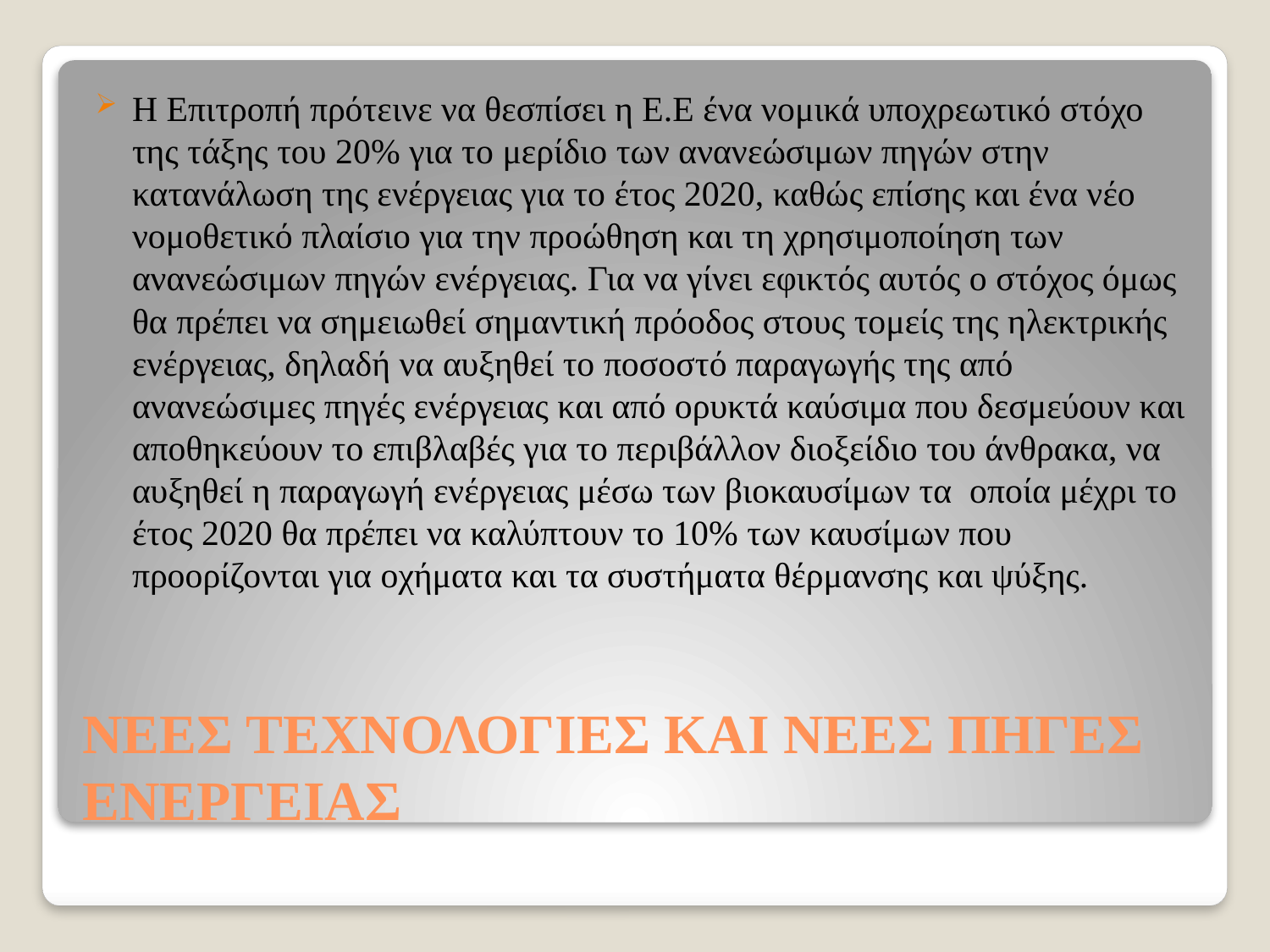

Η Επιτροπή πρότεινε να θεσπίσει η Ε.Ε ένα νομικά υποχρεωτικό στόχο της τάξης του 20% για το μερίδιο των ανανεώσιμων πηγών στην κατανάλωση της ενέργειας για το έτος 2020, καθώς επίσης και ένα νέο νομοθετικό πλαίσιο για την προώθηση και τη χρησιμοποίηση των ανανεώσιμων πηγών ενέργειας. Για να γίνει εφικτός αυτός ο στόχος όμως θα πρέπει να σημειωθεί σημαντική πρόοδος στους τομείς της ηλεκτρικής ενέργειας, δηλαδή να αυξηθεί το ποσοστό παραγωγής της από ανανεώσιμες πηγές ενέργειας και από ορυκτά καύσιμα που δεσμεύουν και αποθηκεύουν το επιβλαβές για το περιβάλλον διοξείδιο του άνθρακα, να αυξηθεί η παραγωγή ενέργειας μέσω των βιοκαυσίμων τα  οποία μέχρι το έτος 2020 θα πρέπει να καλύπτουν το 10% των καυσίμων που προορίζονται για οχήματα και τα συστήματα θέρμανσης και ψύξης.
# ΝΕΕΣ ΤΕΧΝΟΛΟΓΙΕΣ ΚΑΙ ΝΕΕΣ ΠΗΓΕΣ ΕΝΕΡΓΕΙΑΣ